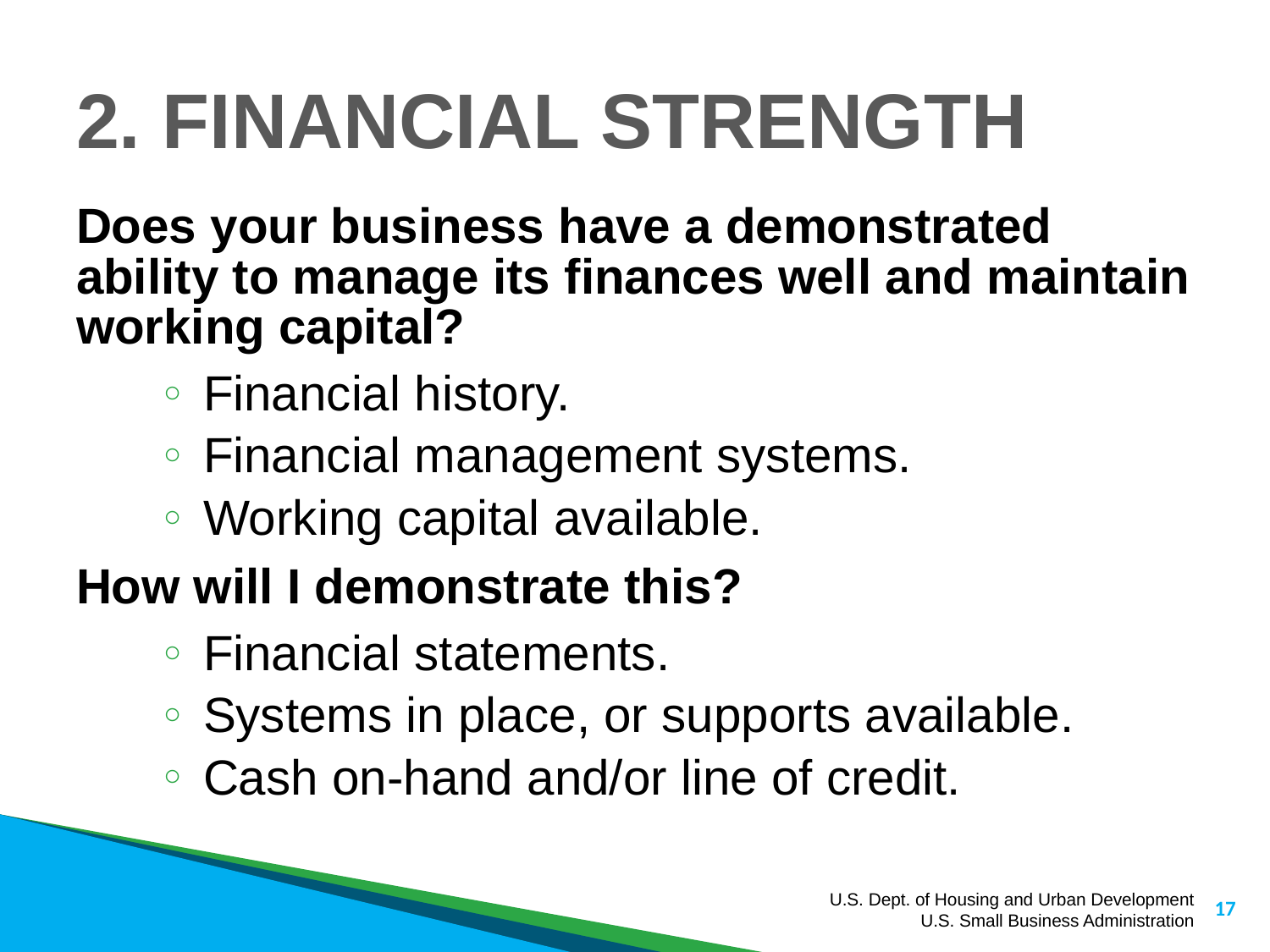

# 2. FINANCIAL STRENGTH
Does your business have a demonstrated ability to manage its finances well and maintain working capital?
Financial history.
Financial management systems.
Working capital available.
How will I demonstrate this?
Financial statements.
Systems in place, or supports available.
Cash on-hand and/or line of credit.
17